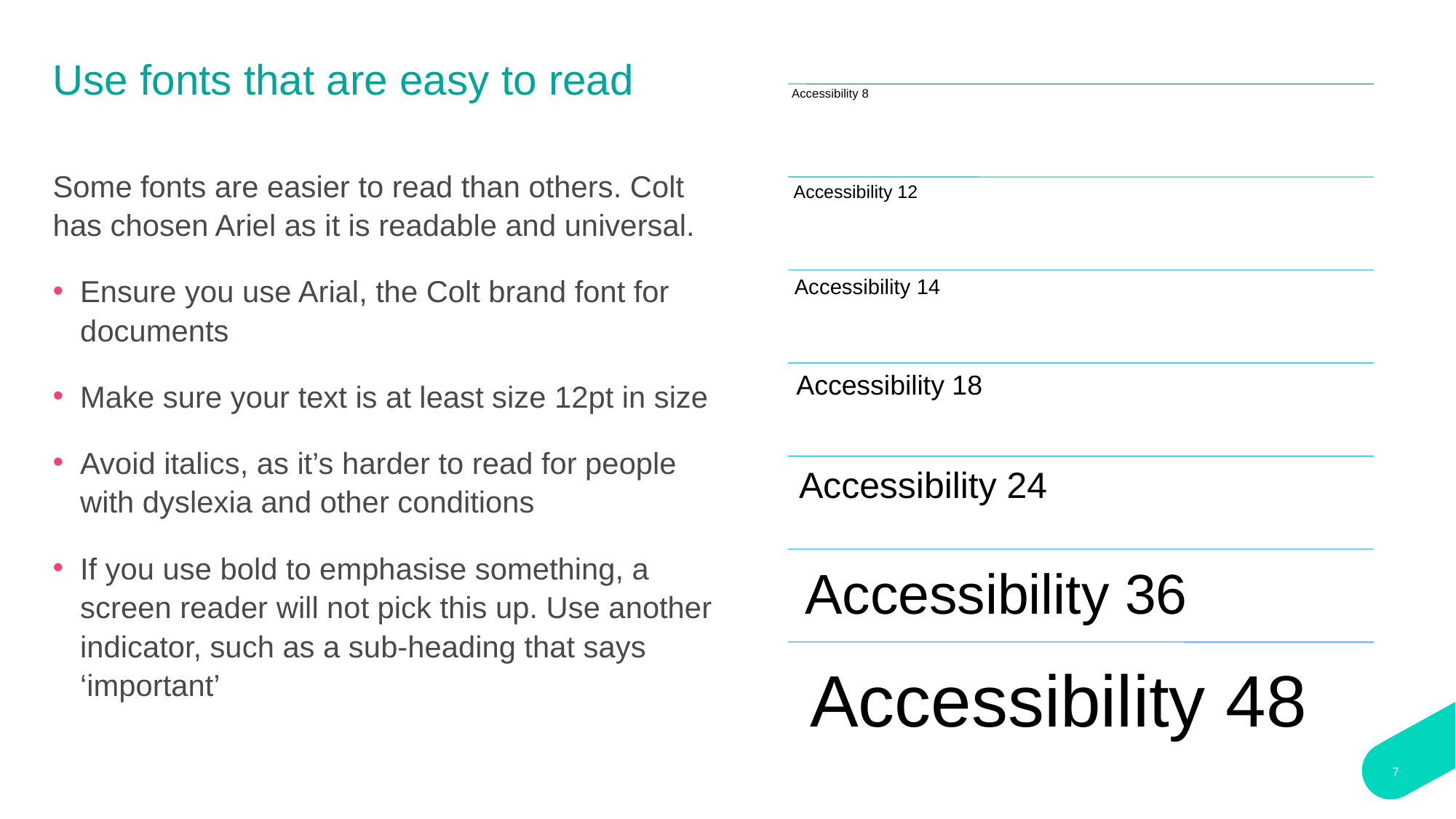

# Use fonts that are easy to read
Accessibility 8
Accessibility 12
Accessibility 14
Accessibility 18
Accessibility 24
Accessibility 36
Accessibility 48
Some fonts are easier to read than others. Colt has chosen Ariel as it is readable and universal.
Ensure you use Arial, the Colt brand font for documents
Make sure your text is at least size 12pt in size
Avoid italics, as it’s harder to read for people with dyslexia and other conditions
If you use bold to emphasise something, a screen reader will not pick this up. Use another indicator, such as a sub-heading that says ‘important’

7